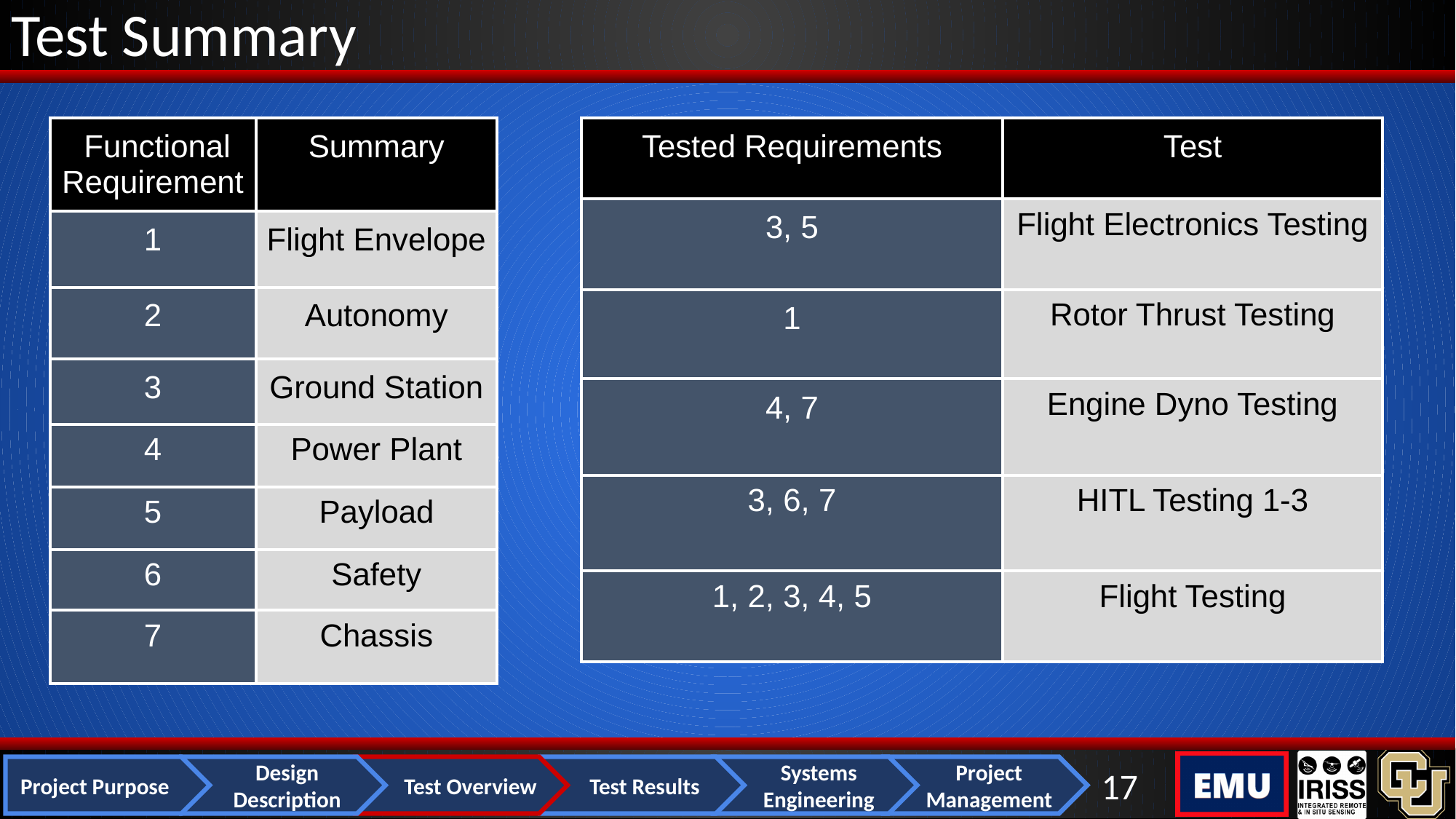

# Test Summary
| Tested Requirements | Test |
| --- | --- |
| 3, 5 | Flight Electronics Testing |
| 1 | Rotor Thrust Testing |
| 4, 7 | Engine Dyno Testing |
| 3, 6, 7 | HITL Testing 1-3 |
| 1, 2, 3, 4, 5 | Flight Testing |
| Functional Requirement | Summary |
| --- | --- |
| 1 | Flight Envelope |
| 2 | Autonomy |
| 3 | Ground Station |
| 4 | Power Plant |
| 5 | Payload |
| 6 | Safety |
| 7 | Chassis |
17